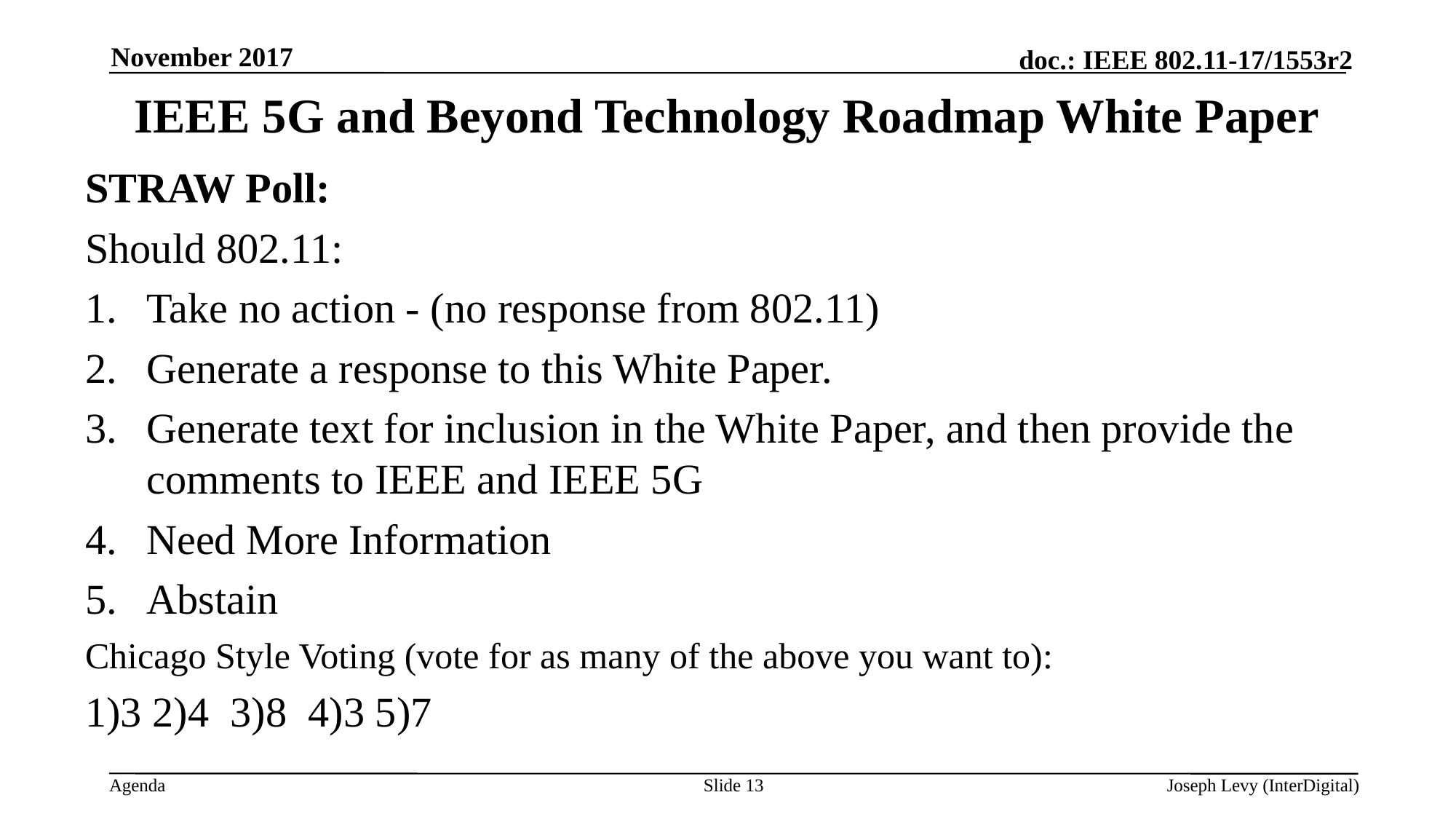

November 2017
# IEEE 5G and Beyond Technology Roadmap White Paper
STRAW Poll:
Should 802.11:
Take no action - (no response from 802.11)
Generate a response to this White Paper.
Generate text for inclusion in the White Paper, and then provide the comments to IEEE and IEEE 5G
Need More Information
Abstain
Chicago Style Voting (vote for as many of the above you want to):
1)3 2)4  3)8  4)3 5)7

Slide 13
Joseph Levy (InterDigital)